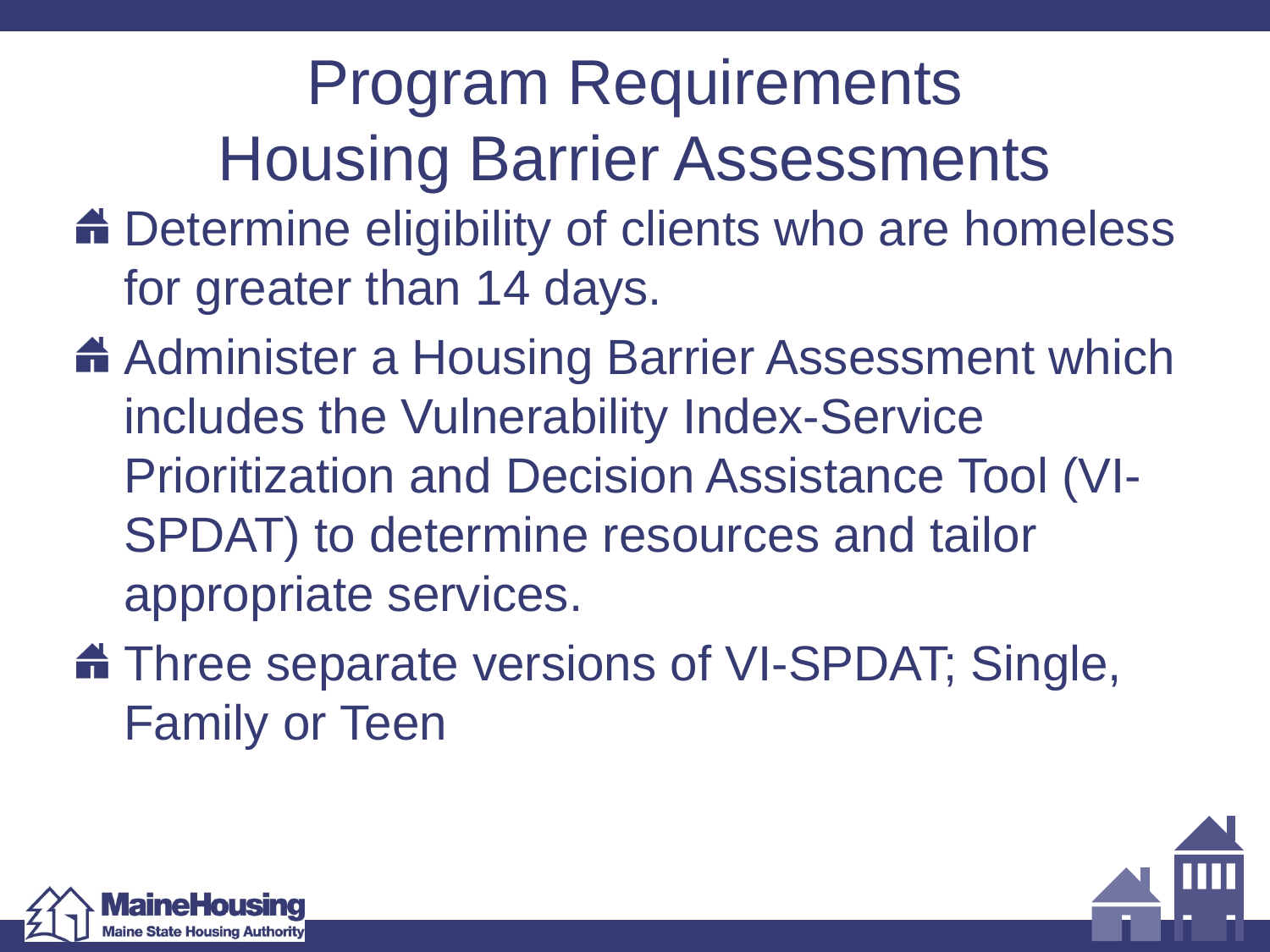

# Program Requirements Housing Barrier Assessments
Determine eligibility of clients who are homeless for greater than 14 days.
Administer a Housing Barrier Assessment which includes the Vulnerability Index-Service Prioritization and Decision Assistance Tool (VI-SPDAT) to determine resources and tailor appropriate services.
Three separate versions of VI-SPDAT; Single, Family or Teen